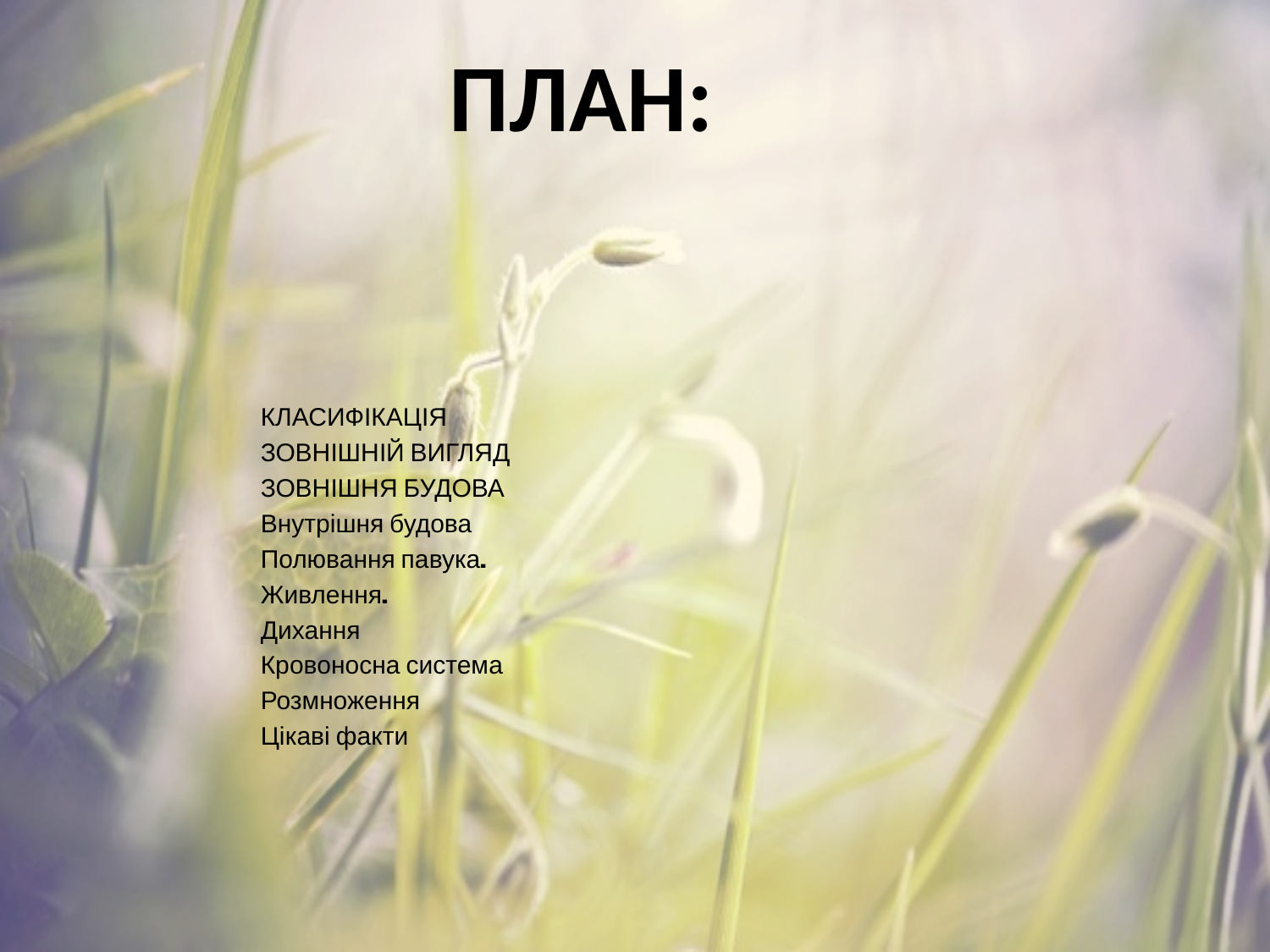

# План:

КЛАСИФІКАЦІЯ
ЗОВНІШНІЙ ВИГЛЯД
ЗОВНІШНЯ БУДОВА
Внутрішня будова
Полювання павука.
Живлення.
Дихання
Кровоносна система
Розмноження
Цікаві факти